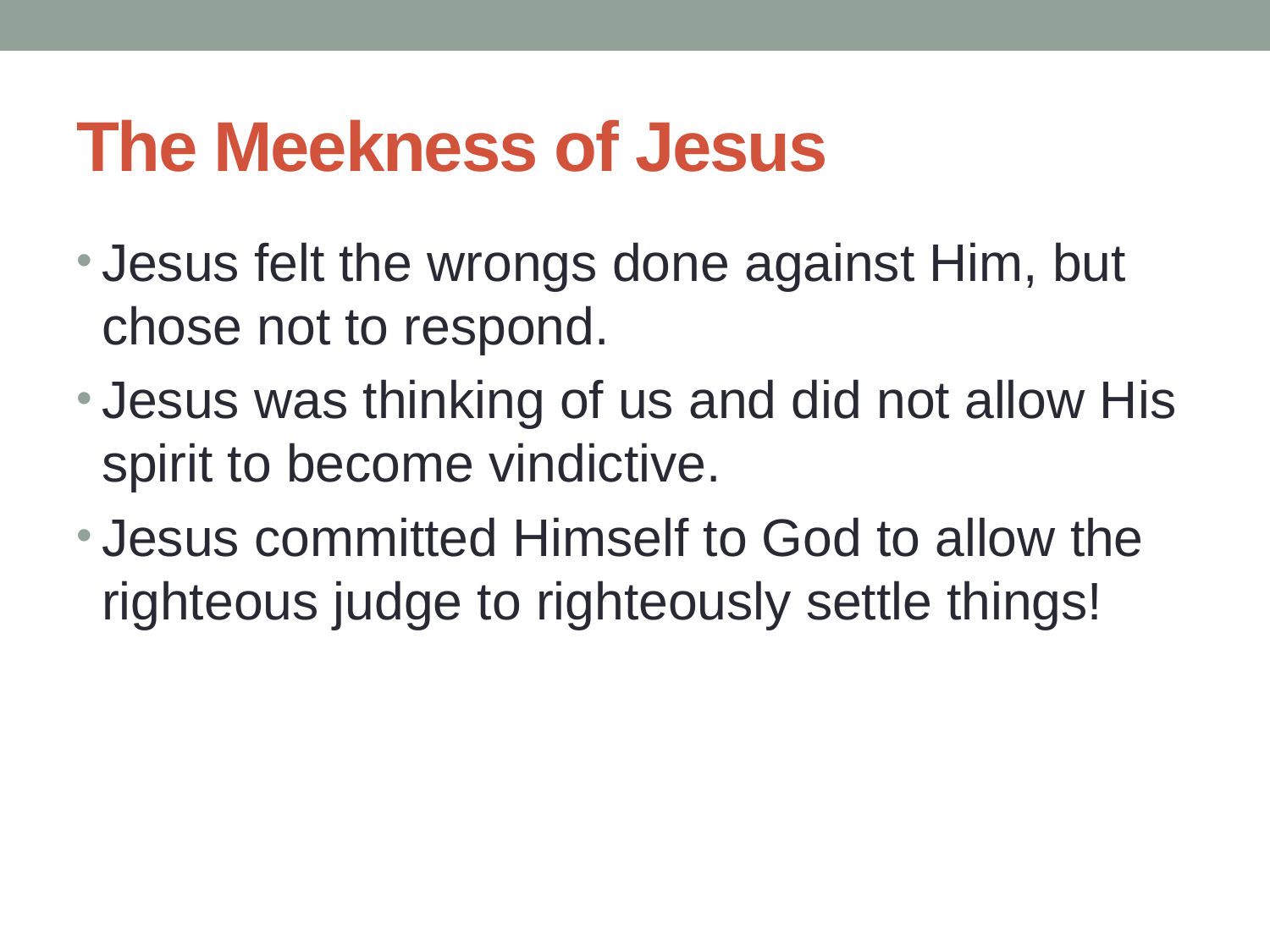

# The Meekness of Jesus
Jesus felt the wrongs done against Him, but chose not to respond.
Jesus was thinking of us and did not allow His spirit to become vindictive.
Jesus committed Himself to God to allow the righteous judge to righteously settle things!